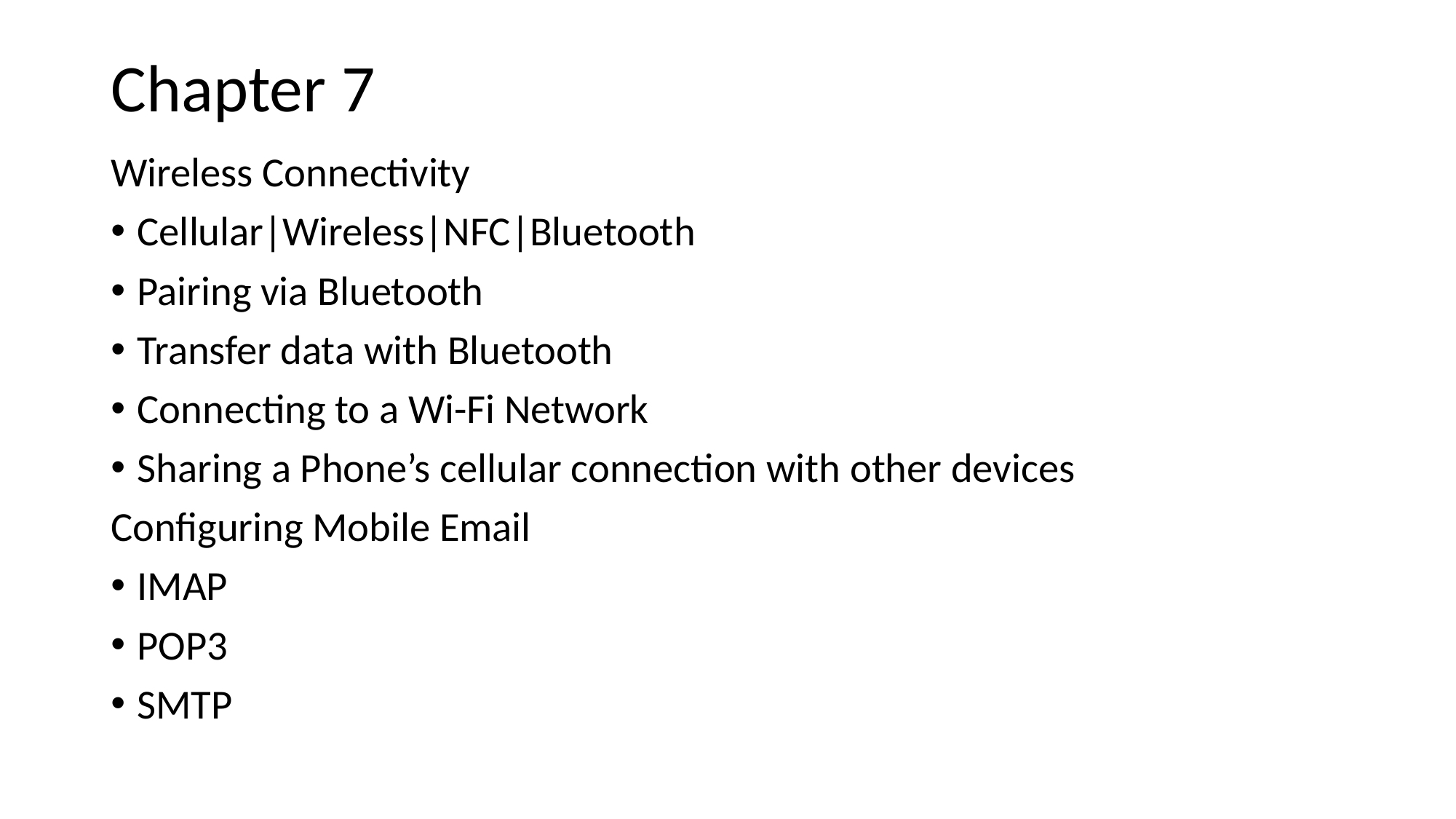

# Chapter 7
Wireless Connectivity
Cellular|Wireless|NFC|Bluetooth
Pairing via Bluetooth
Transfer data with Bluetooth
Connecting to a Wi-Fi Network
Sharing a Phone’s cellular connection with other devices
Configuring Mobile Email
IMAP
POP3
SMTP